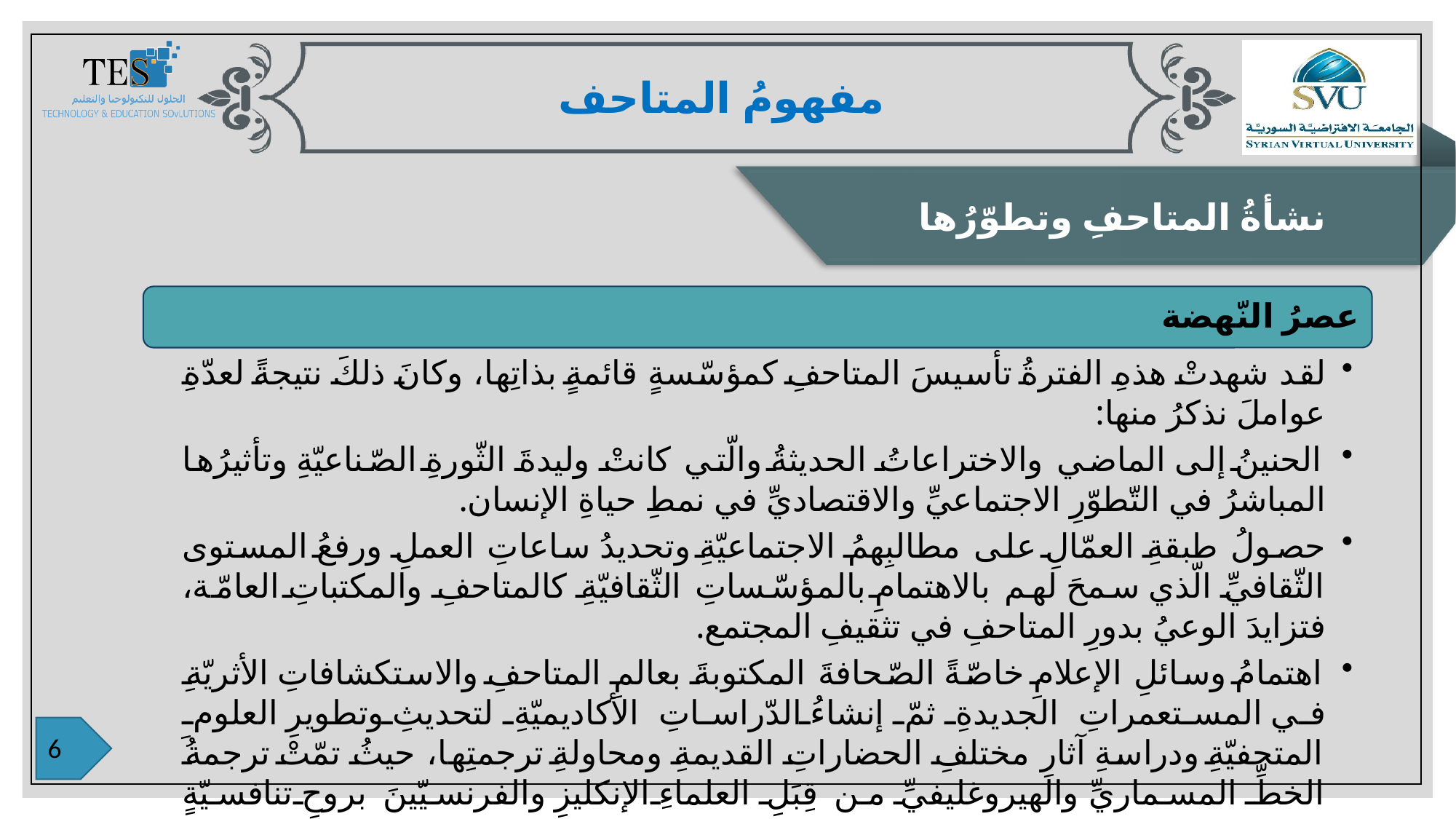

مفهومُ المتاحف
نشأةُ المتاحفِ وتطوّرُها
عصرُ النّهضة
لقد شهدتْ هذهِ الفترةُ تأسيسَ المتاحفِ كمؤسّسةٍ قائمةٍ بذاتِها، وكانَ ذلكَ نتيجةً لعدّةِ عواملَ نذكرُ منها:
الحنينُ إلى الماضي والاختراعاتُ الحديثةُ والّتي كانتْ وليدةَ الثّورةِ الصّناعيّةِ وتأثيرُها المباشرُ في التّطوّرِ الاجتماعيِّ والاقتصاديِّ في نمطِ حياةِ الإنسان.
حصولُ طبقةِ العمّالِ على مطالبِهمُ الاجتماعيّةِ وتحديدُ ساعاتِ العملِ ورفعُ المستوى الثّقافيِّ الّذي سمحَ لهم بالاهتمامِ بالمؤسّساتِ الثّقافيّةِ كالمتاحفِ والمكتباتِ العامّة، فتزايدَ الوعيُ بدورِ المتاحفِ في تثقيفِ المجتمع.
اهتمامُ وسائلِ الإعلامِ خاصّةً الصّحافةَ المكتوبةَ بعالمِ المتاحفِ والاستكشافاتِ الأثريّةِ في المستعمراتِ الجديدةِ ثمّ إنشاءُ الدّراساتِ الأكاديميّةِ لتحديثِ وتطويرِ العلومِ المتحفيّةِ ودراسةِ آثارِ مختلفِ الحضاراتِ القديمةِ ومحاولةِ ترجمتِها، حيثُ تمّتْ ترجمةُ الخطِّ المسماريِّ والهيروغليفيِّ من قِبَلِ العلماءِ الإنكليزِ والفرنسيّينَ بروحٍ تنافسيّةٍ شديدة.